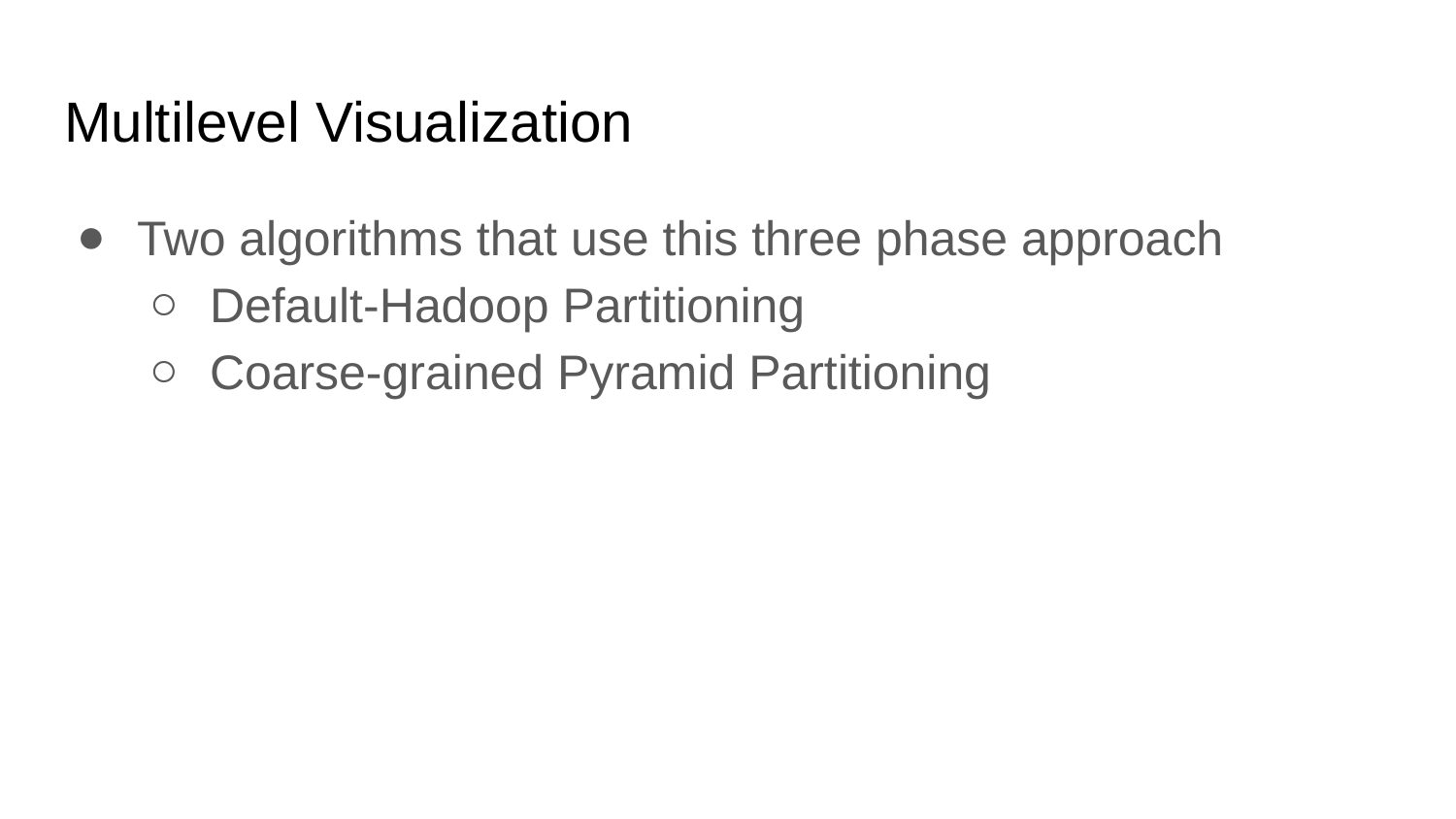

# Multilevel Visualization

Two algorithms that use this three phase approach
Default-Hadoop Partitioning
Coarse-grained Pyramid Partitioning